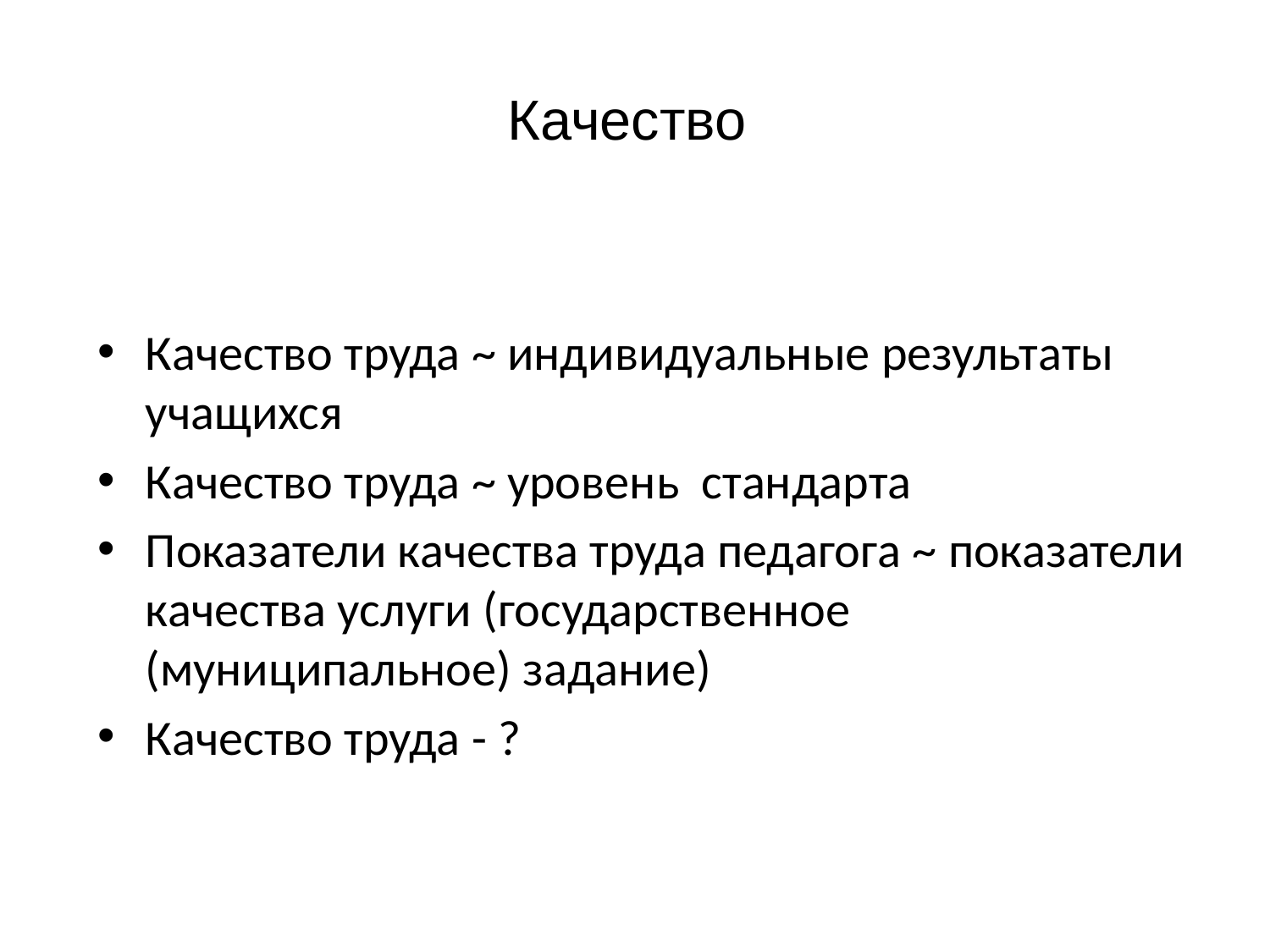

# Качество

Качество труда ~ индивидуальные результаты учащихся
Качество труда ~ уровень  стандарта
Показатели качества труда педагога ~ показатели качества услуги (государственное (муниципальное) задание)
Качество труда - ?